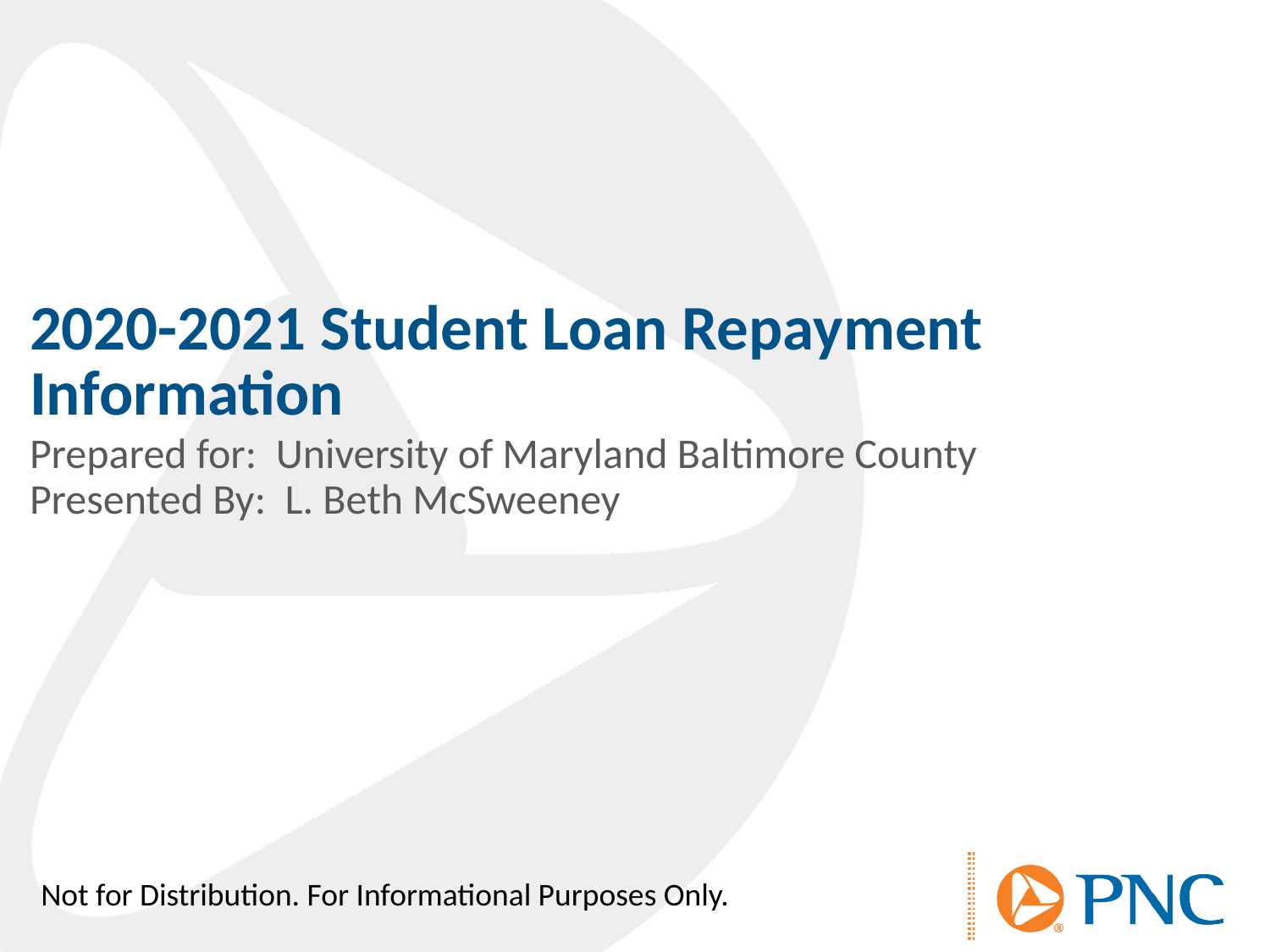

# 2020-2021 Student Loan Repayment Information
Prepared for:  University of Maryland Baltimore County
Presented By:  L. Beth McSweeney
Not for Distribution. For Informational Purposes Only.